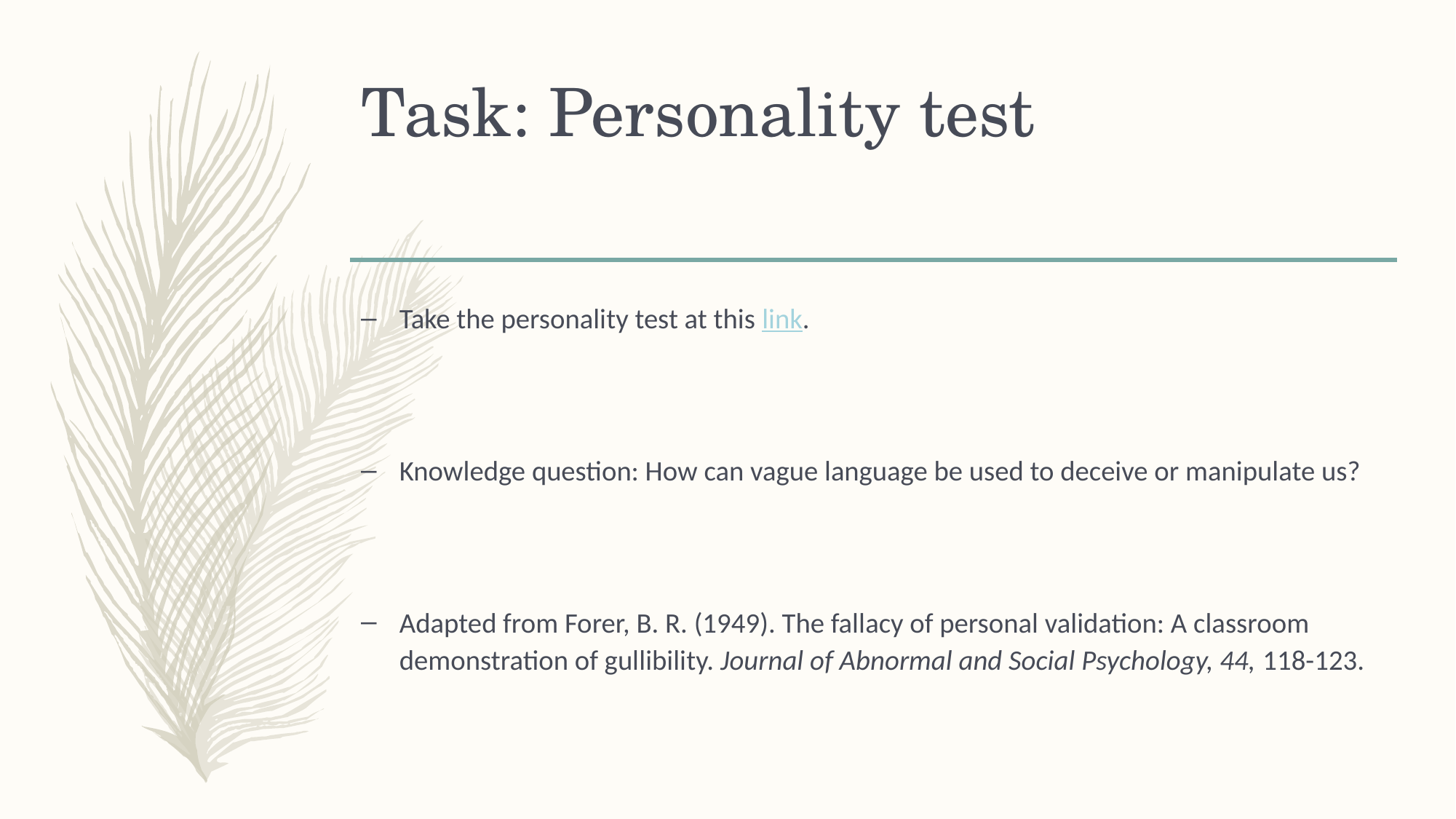

# Task: Personality test
Take the personality test at this link.

Knowledge question: How can vague language be used to deceive or manipulate us?

Adapted from Forer, B. R. (1949). The fallacy of personal validation: A classroom demonstration of gullibility. Journal of Abnormal and Social Psychology, 44, 118-123.